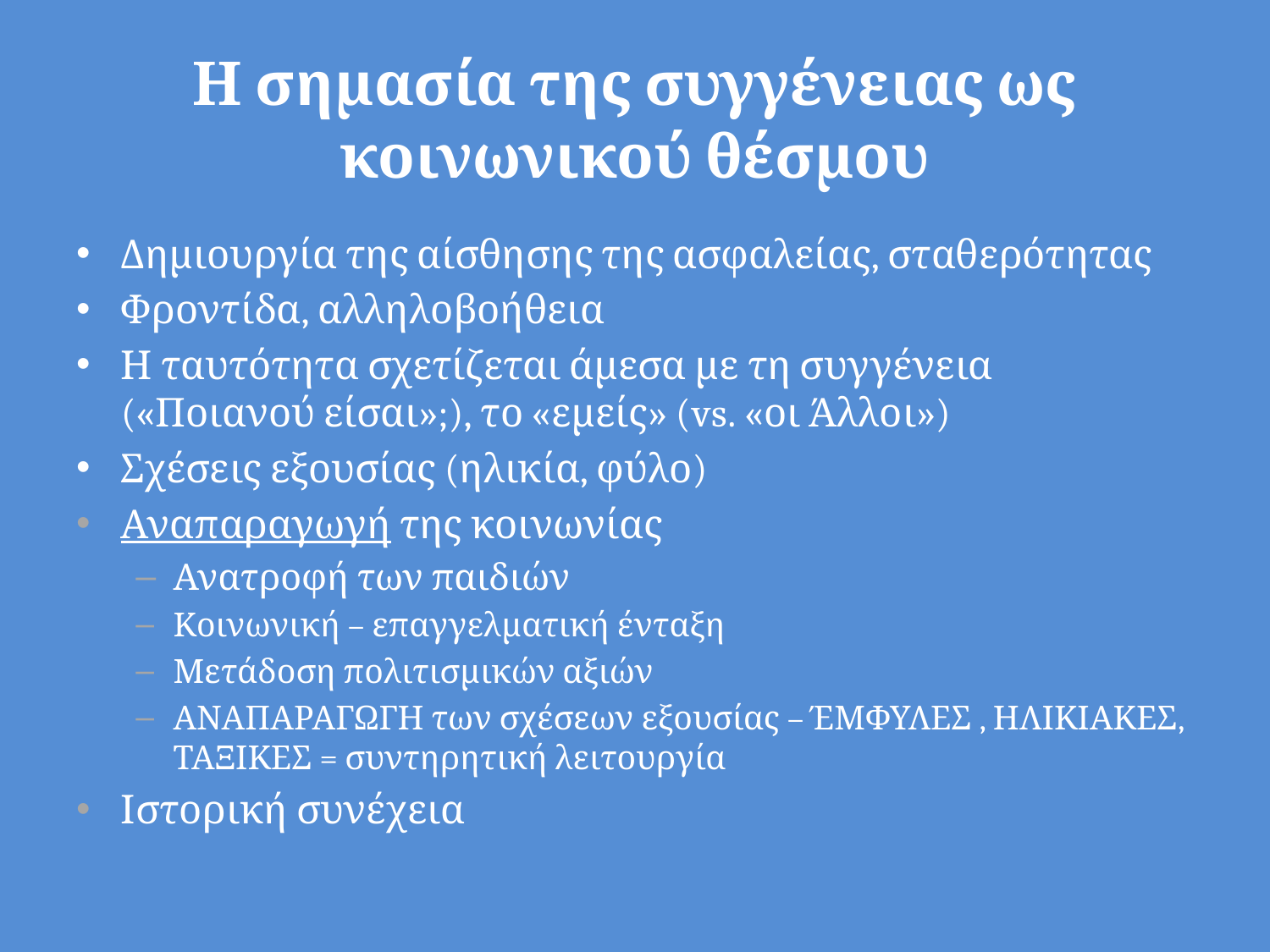

# Η σημασία της συγγένειας ως κοινωνικού θέσμου
Δημιουργία της αίσθησης της ασφαλείας, σταθερότητας
Φροντίδα, αλληλοβοήθεια
Η ταυτότητα σχετίζεται άμεσα με τη συγγένεια («Ποιανού είσαι»;), το «εμείς» (vs. «οι Άλλοι»)
Σχέσεις εξουσίας (ηλικία, φύλο)
Αναπαραγωγή της κοινωνίας
Ανατροφή των παιδιών
Κοινωνική – επαγγελματική ένταξη
Μετάδοση πολιτισμικών αξιών
ΑΝΑΠΑΡΑΓΩΓΗ των σχέσεων εξουσίας – ΈΜΦΥΛΕΣ , ΗΛΙΚΙΑΚΕΣ, ΤΑΞΙΚΕΣ = συντηρητική λειτουργία
Ιστορική συνέχεια